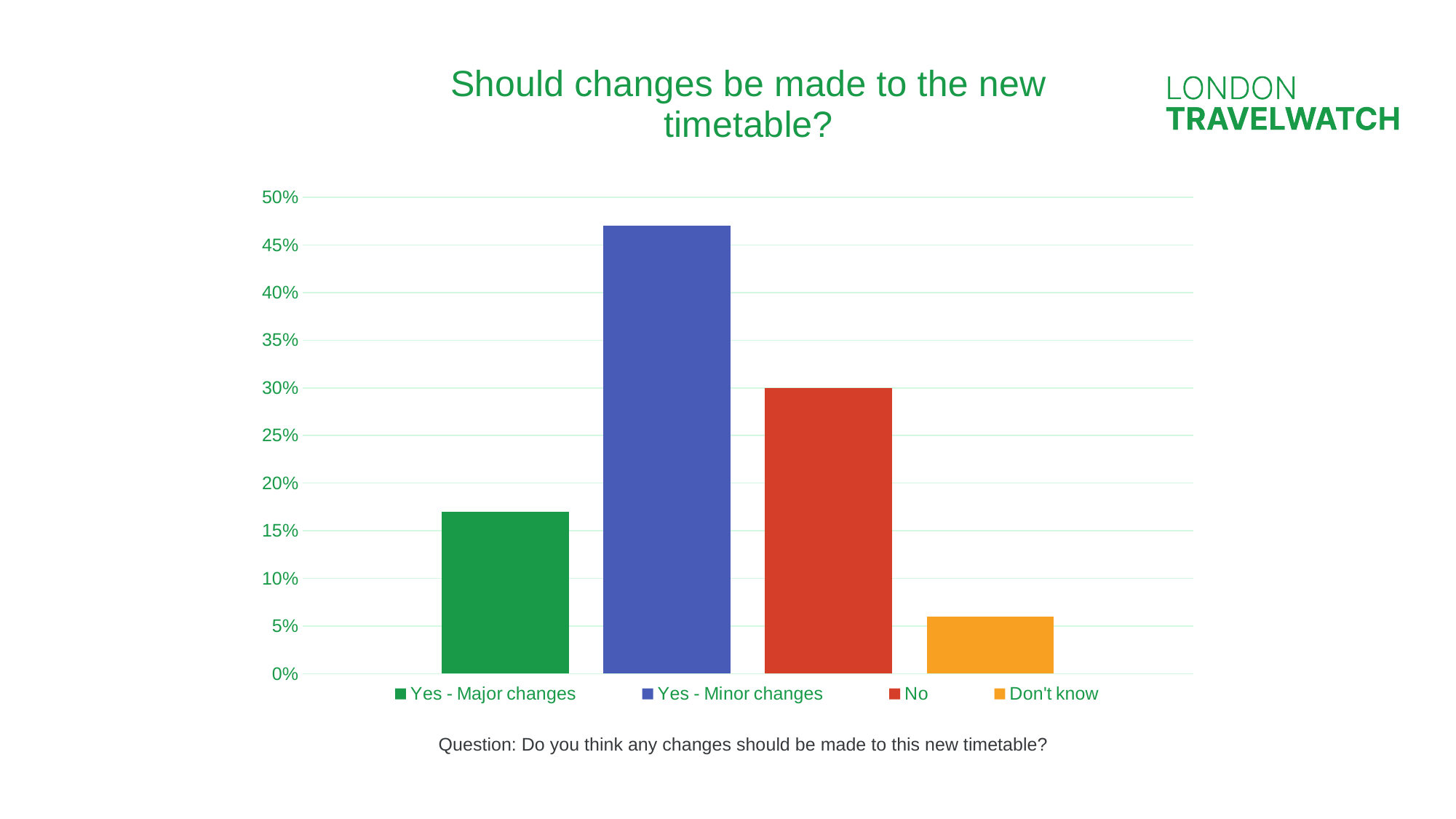

### Chart: Should changes be made to the new timetable?

| Category | Yes - Major changes | Yes - Minor changes | No | Don't know |
|---|---|---|---|---|
Question: Do you think any changes should be made to this new timetable?